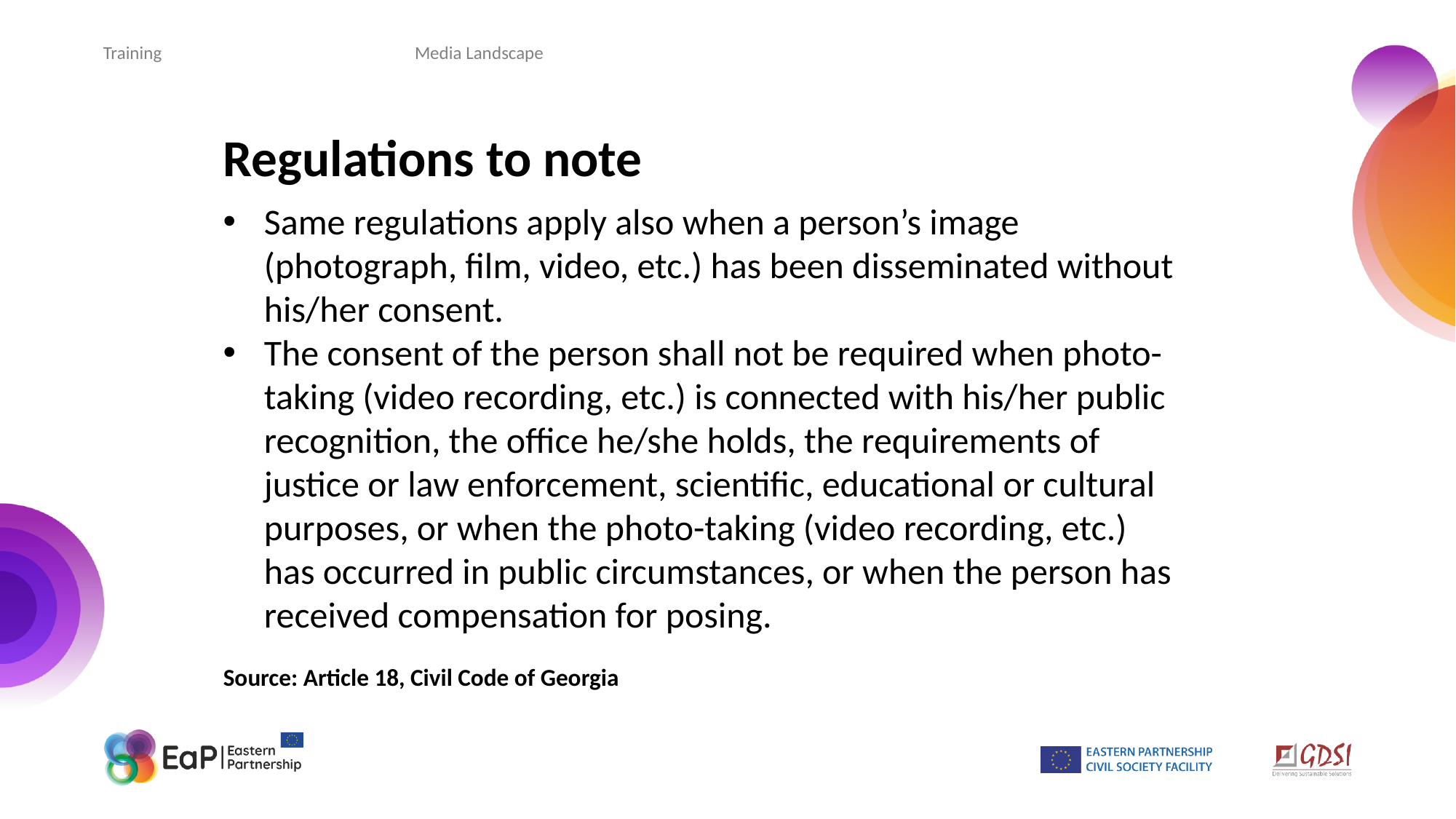

Training
Media Landscape
Regulations to note
Same regulations apply also when a person’s image (photograph, film, video, etc.) has been disseminated without his/her consent.
The consent of the person shall not be required when photo-taking (video recording, etc.) is connected with his/her public recognition, the office he/she holds, the requirements of justice or law enforcement, scientific, educational or cultural purposes, or when the photo-taking (video recording, etc.) has occurred in public circumstances, or when the person has received compensation for posing.
Source: Article 18, Civil Code of Georgia